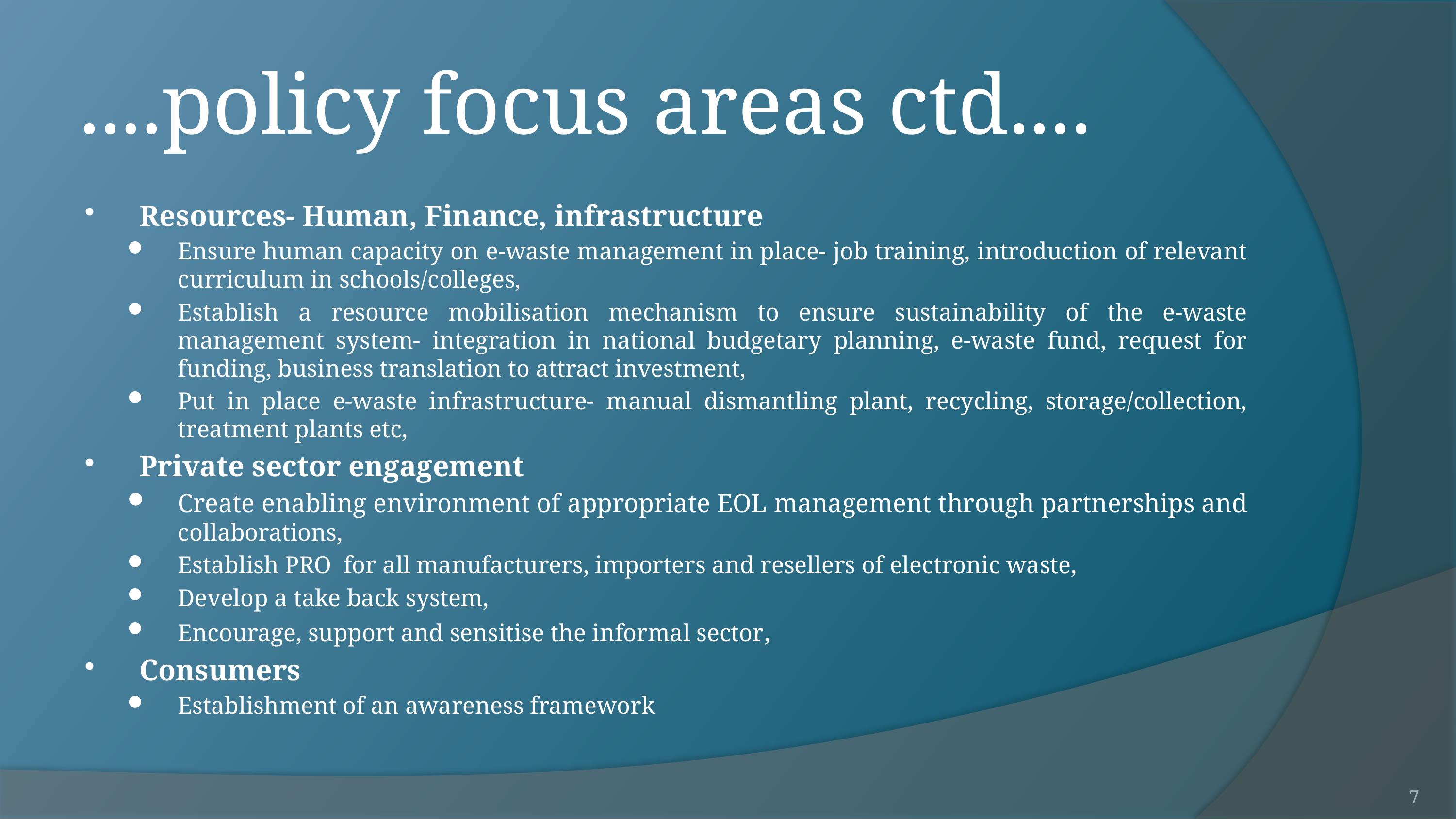

# ....policy focus areas ctd....
Resources- Human, Finance, infrastructure
Ensure human capacity on e-waste management in place- job training, introduction of relevant curriculum in schools/colleges,
Establish a resource mobilisation mechanism to ensure sustainability of the e-waste management system- integration in national budgetary planning, e-waste fund, request for funding, business translation to attract investment,
Put in place e-waste infrastructure- manual dismantling plant, recycling, storage/collection, treatment plants etc,
Private sector engagement
Create enabling environment of appropriate EOL management through partnerships and collaborations,
Establish PRO  for all manufacturers, importers and resellers of electronic waste,
Develop a take back system,
Encourage, support and sensitise the informal sector,
Consumers
Establishment of an awareness framework

7